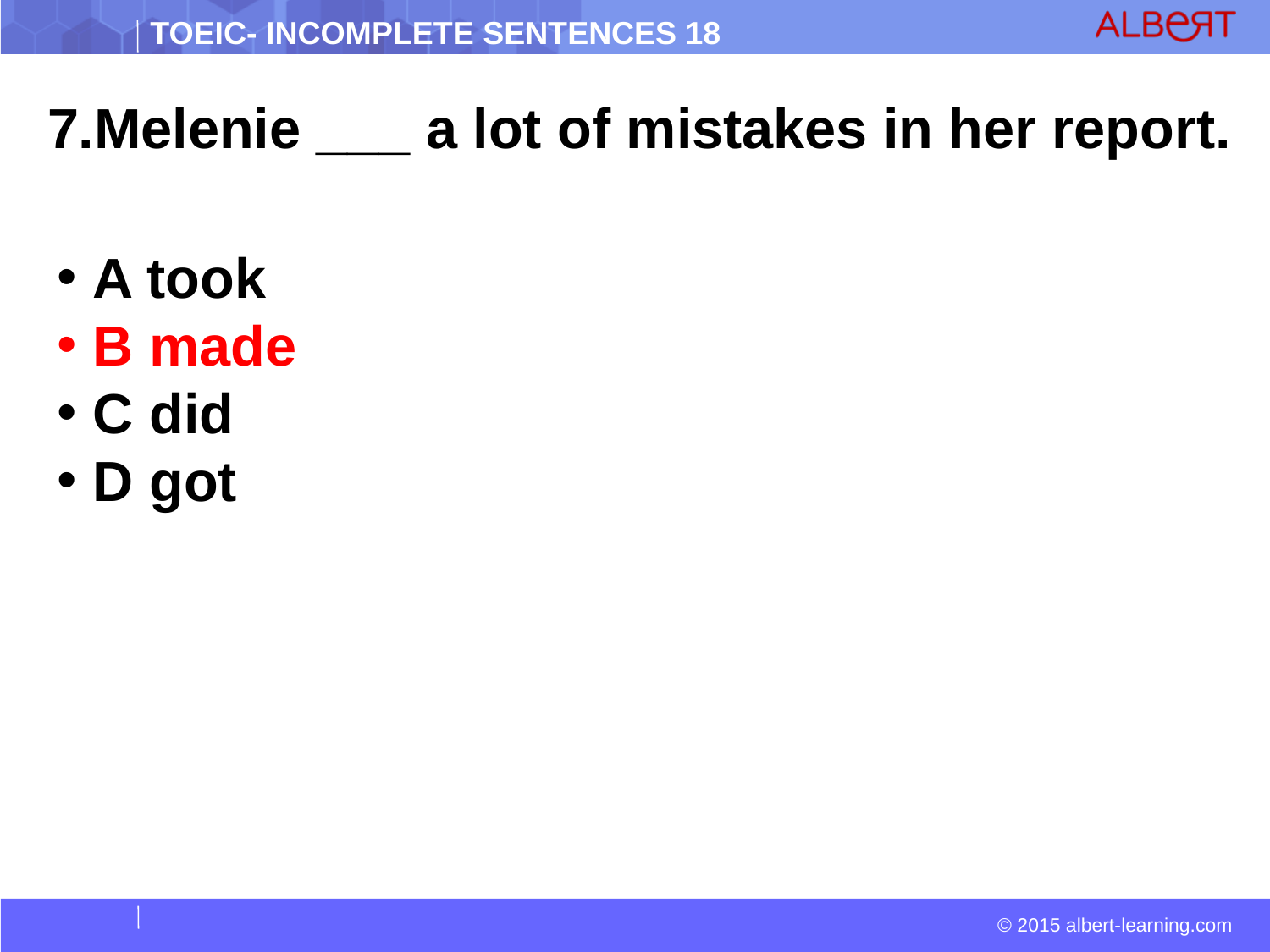

7.Melenie ___ a lot of mistakes in her report.
 A took
 B made
 C did
 D got